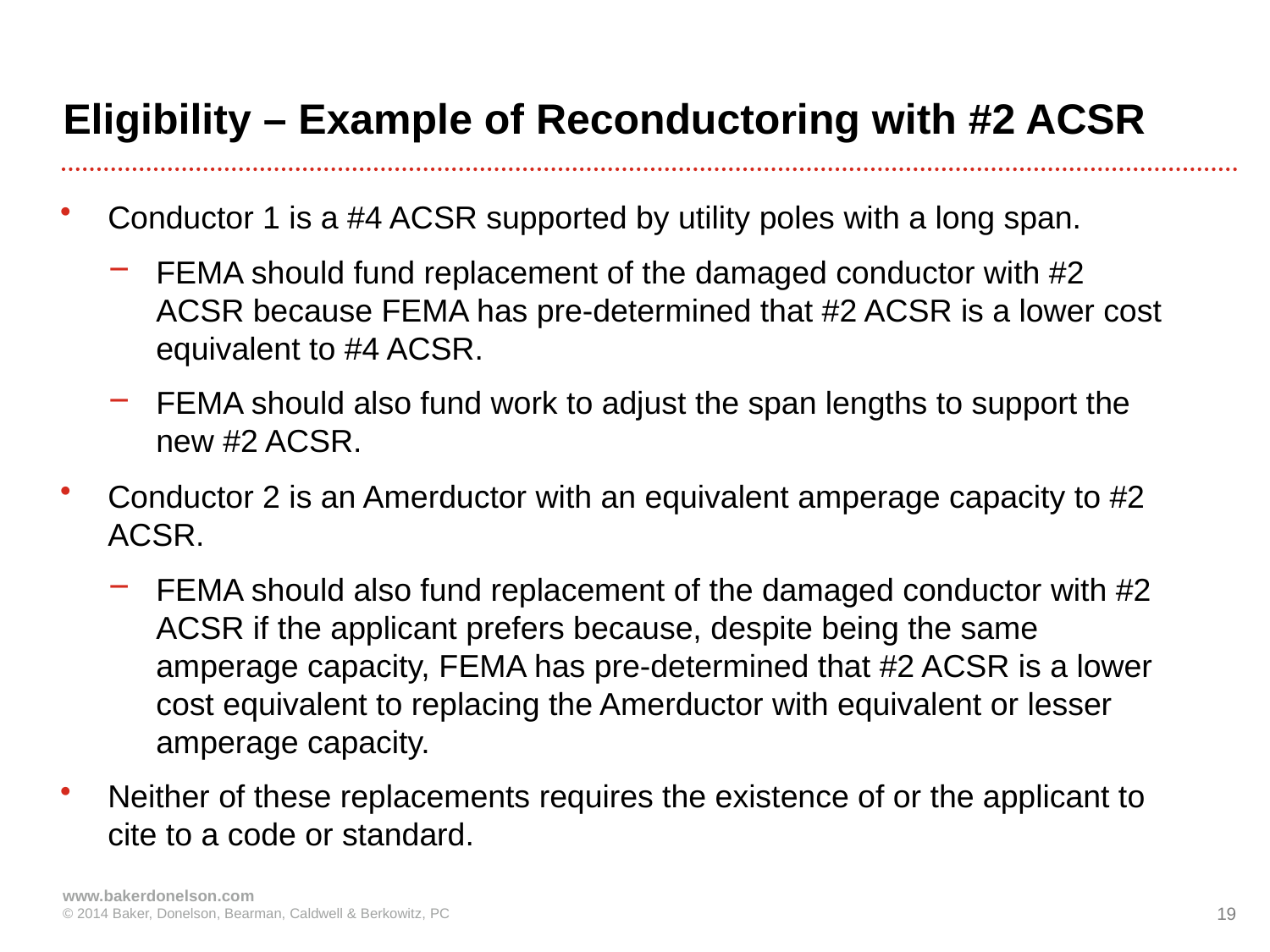

# Eligibility – Example of Reconductoring with #2 ACSR
Conductor 1 is a #4 ACSR supported by utility poles with a long span.
FEMA should fund replacement of the damaged conductor with #2 ACSR because FEMA has pre-determined that #2 ACSR is a lower cost equivalent to #4 ACSR.
FEMA should also fund work to adjust the span lengths to support the new #2 ACSR.
Conductor 2 is an Amerductor with an equivalent amperage capacity to #2 ACSR.
FEMA should also fund replacement of the damaged conductor with #2 ACSR if the applicant prefers because, despite being the same amperage capacity, FEMA has pre-determined that #2 ACSR is a lower cost equivalent to replacing the Amerductor with equivalent or lesser amperage capacity.
Neither of these replacements requires the existence of or the applicant to cite to a code or standard.